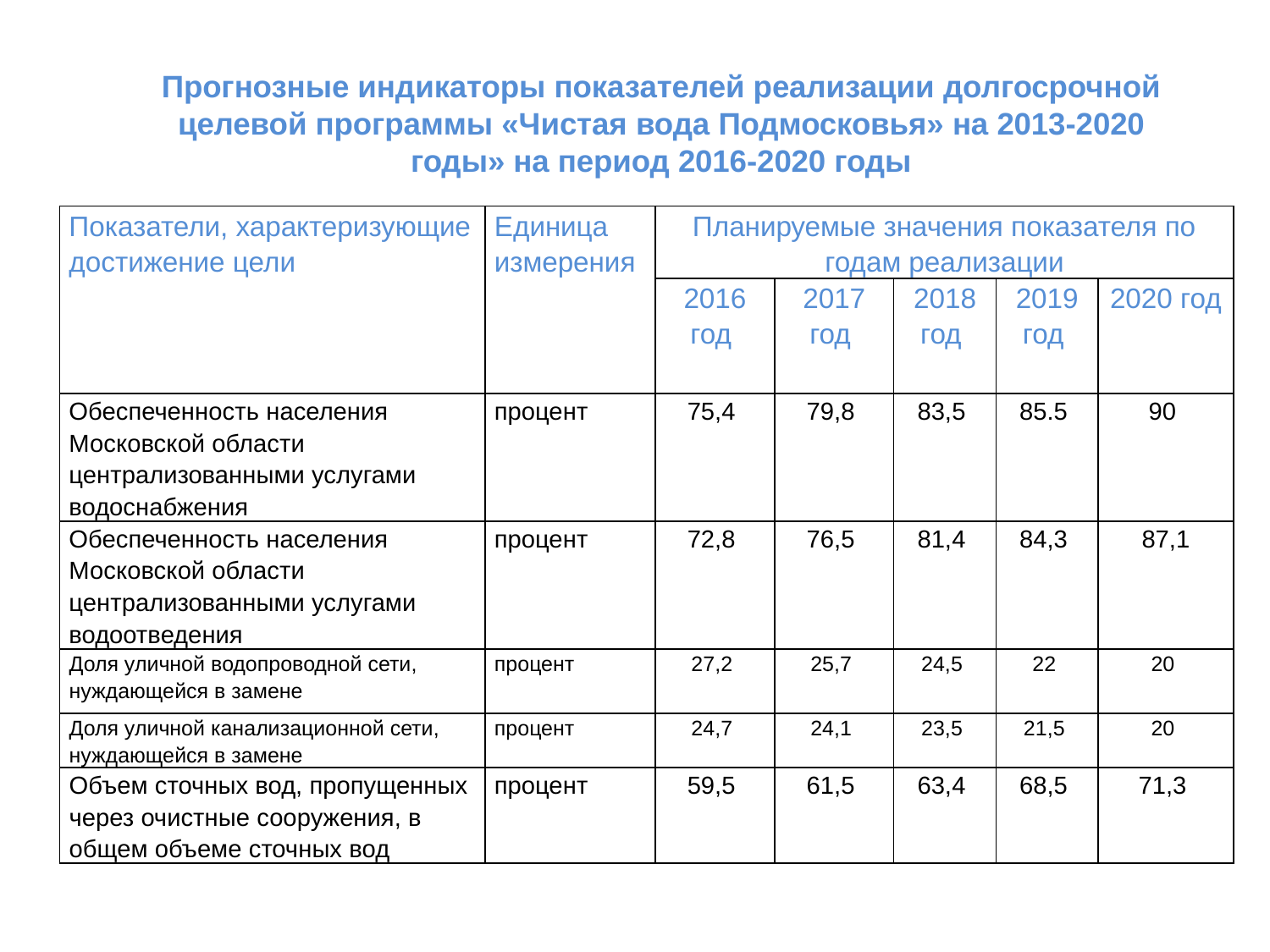

# Прогнозные индикаторы показателей реализации долгосрочной целевой программы «Чистая вода Подмосковья» на 2013-2020 годы» на период 2016-2020 годы
| Показатели, характеризующие достижение цели | Единица измерения | Планируемые значения показателя по годам реализации |  |  |  |  |
| --- | --- | --- | --- | --- | --- | --- |
|  |  | 2016 год | 2017 год | 2018 год | 2019 год | 2020 год |
| Обеспеченность населения Московской области централизованными услугами водоснабжения | процент | 75,4 | 79,8 | 83,5 | 85.5 | 90 |
| Обеспеченность населения Московской области централизованными услугами водоотведения | процент | 72,8 | 76,5 | 81,4 | 84,3 | 87,1 |
| Доля уличной водопроводной сети, нуждающейся в замене | процент | 27,2 | 25,7 | 24,5 | 22 | 20 |
| Доля уличной канализационной сети, нуждающейся в замене | процент | 24,7 | 24,1 | 23,5 | 21,5 | 20 |
| Объем сточных вод, пропущенных через очистные сооружения, в общем объеме сточных вод | процент | 59,5 | 61,5 | 63,4 | 68,5 | 71,3 |